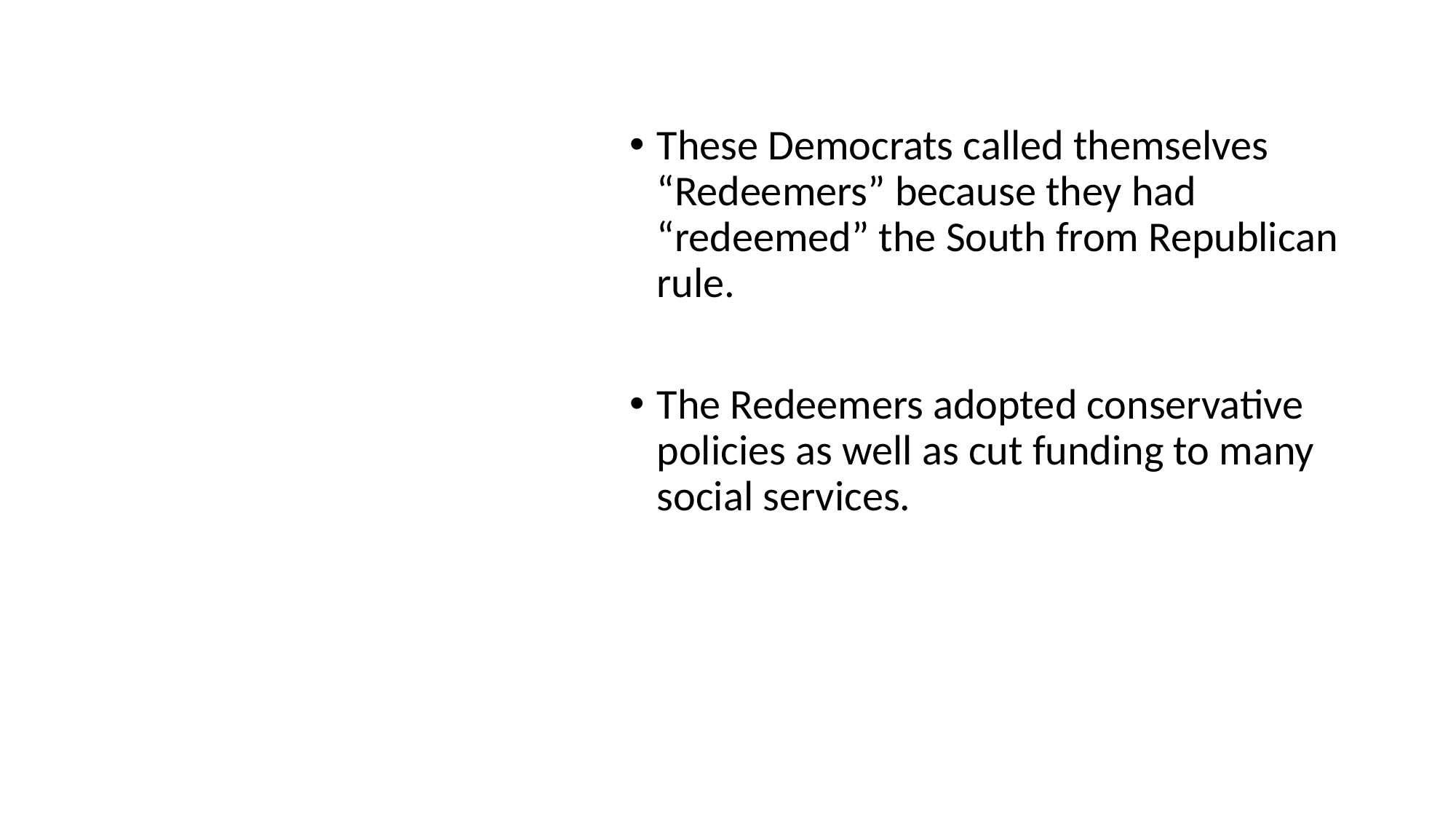

#
These Democrats called themselves “Redeemers” because they had “redeemed” the South from Republican rule.

The Redeemers adopted conservative policies as well as cut funding to many social services.